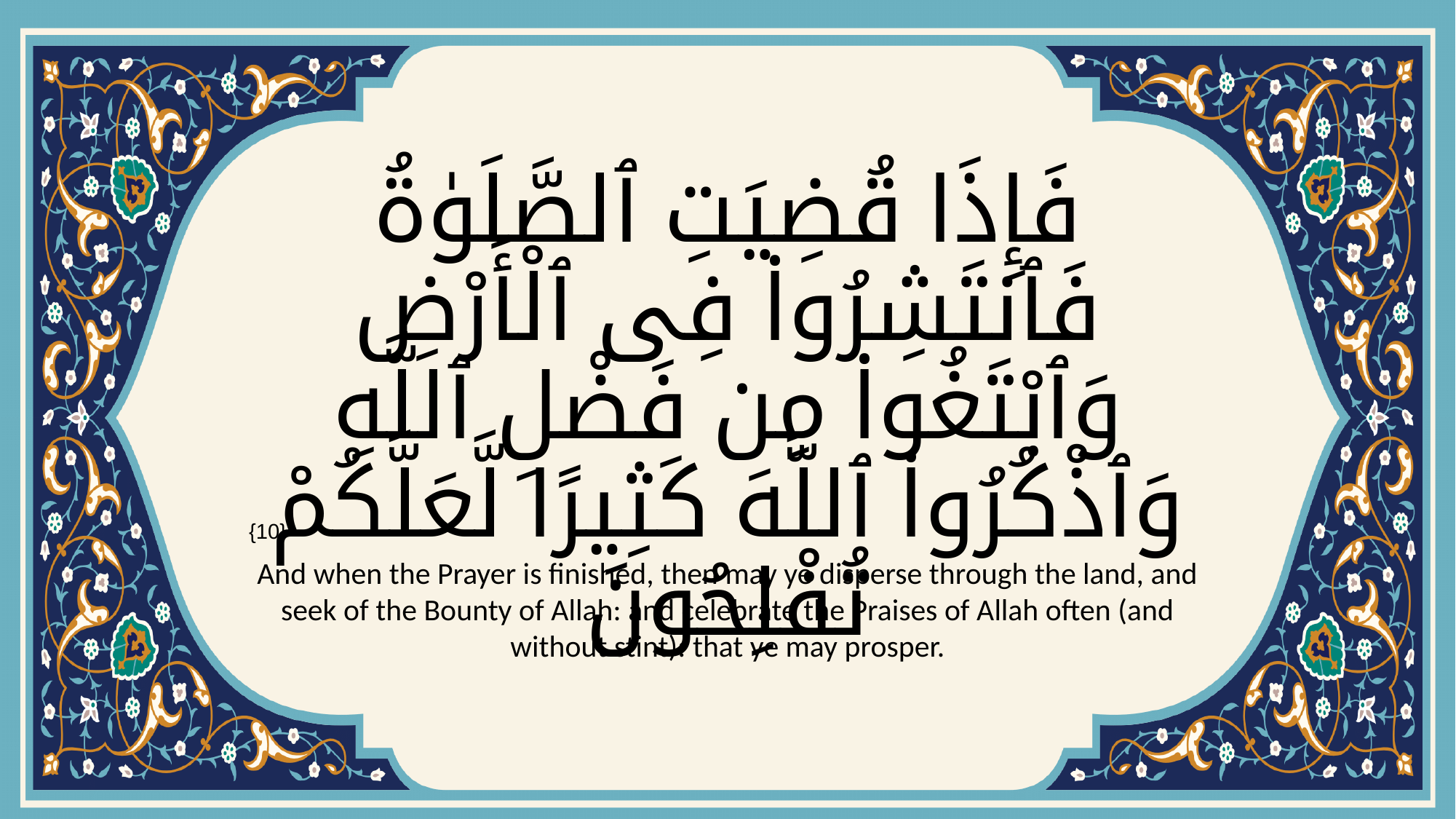

# فَإِذَا قُضِيَتِ ٱلصَّلَوٰةُ فَٱنتَشِرُوا۟ فِى ٱلْأَرْضِ وَٱبْتَغُوا۟ مِن فَضْلِ ٱللَّهِ وَٱذْكُرُوا۟ ٱللَّهَ كَثِيرًا لَّعَلَّكُمْ تُفْلِحُونَ
{10}
And when the Prayer is finished, then may ye disperse through the land, and seek of the Bounty of Allah: and celebrate the Praises of Allah often (and without stint): that ye may prosper.